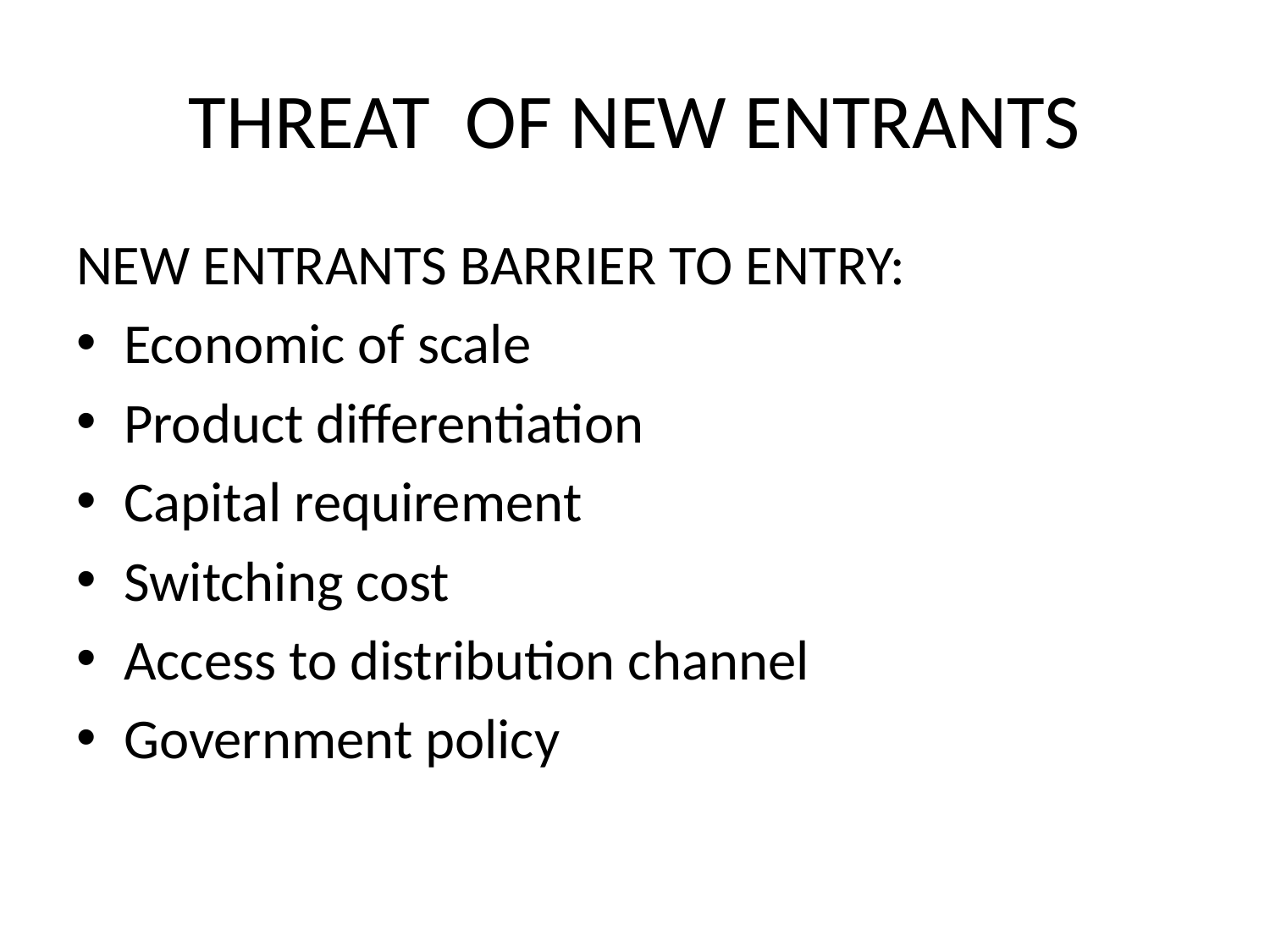

# THREAT  OF NEW ENTRANTS
NEW ENTRANTS BARRIER TO ENTRY:
Economic of scale
Product differentiation
Capital requirement
Switching cost
Access to distribution channel
Government policy